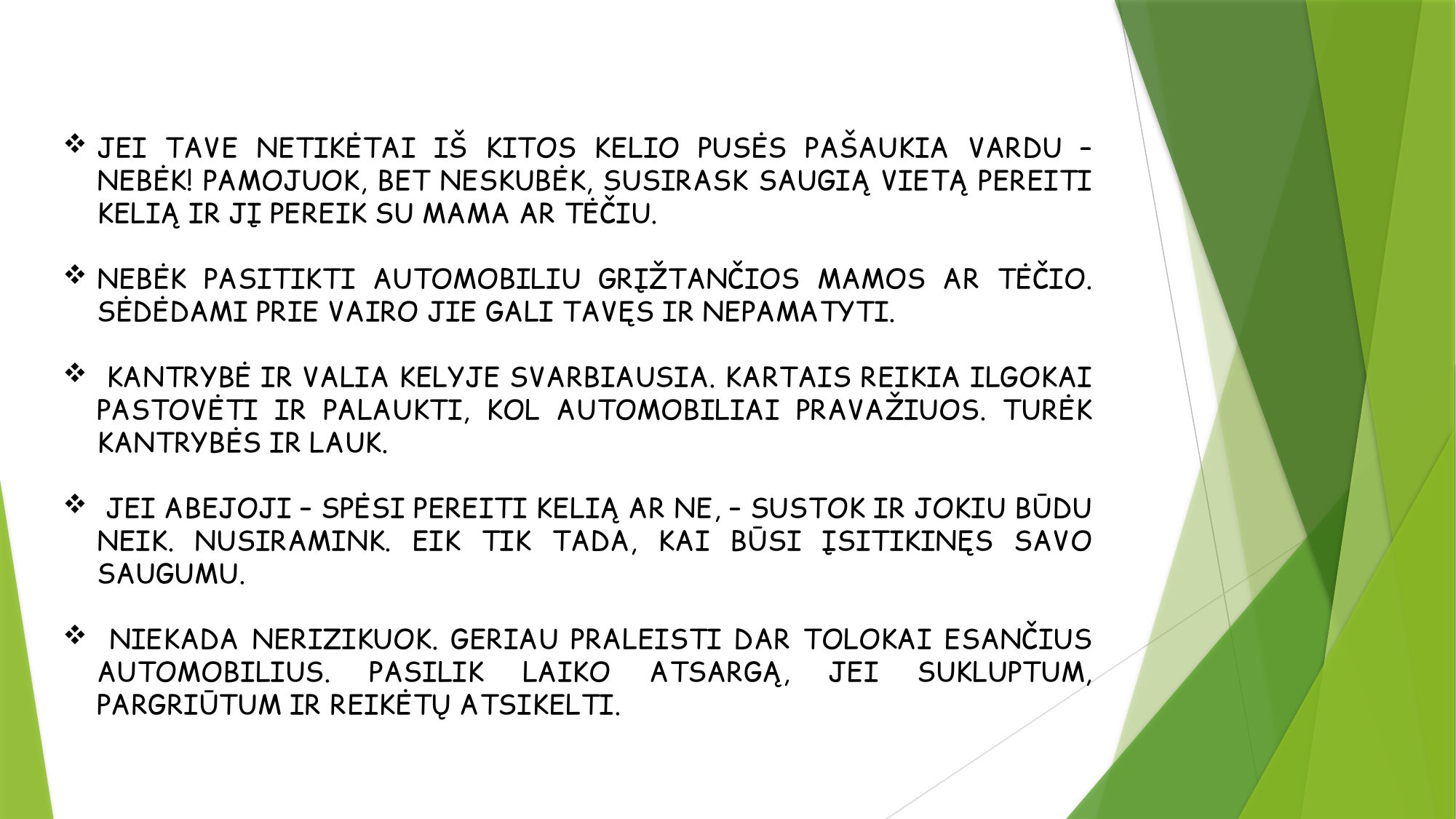

JEI TAVE NETIKĖTAI IŠ KITOS KELIO PUSĖS PAŠAUKIA VARDU – NEBĖK! PAMOJUOK, BET NESKUBĖK, SUSIRASK SAUGIĄ VIETĄ PEREITI KELIĄ IR JĮ PEREIK SU MAMA AR TĖČIU.

NEBĖK PASITIKTI AUTOMOBILIU GRĮŽTANČIOS MAMOS AR TĖČIO. SĖDĖDAMI PRIE VAIRO JIE GALI TAVĘS IR NEPAMATYTI.

 KANTRYBĖ IR VALIA KELYJE SVARBIAUSIA. KARTAIS REIKIA ILGOKAI PASTOVĖTI IR PALAUKTI, KOL AUTOMOBILIAI PRAVAŽIUOS. TURĖK KANTRYBĖS IR LAUK.

 JEI ABEJOJI – SPĖSI PEREITI KELIĄ AR NE, – SUSTOK IR JOKIU BŪDU NEIK. NUSIRAMINK. EIK TIK TADA, KAI BŪSI ĮSITIKINĘS SAVO SAUGUMU.

 NIEKADA NERIZIKUOK. GERIAU PRALEISTI DAR TOLOKAI ESANČIUS AUTOMOBILIUS. PASILIK LAIKO ATSARGĄ, JEI SUKLUPTUM, PARGRIŪTUM IR REIKĖTŲ ATSIKELTI.